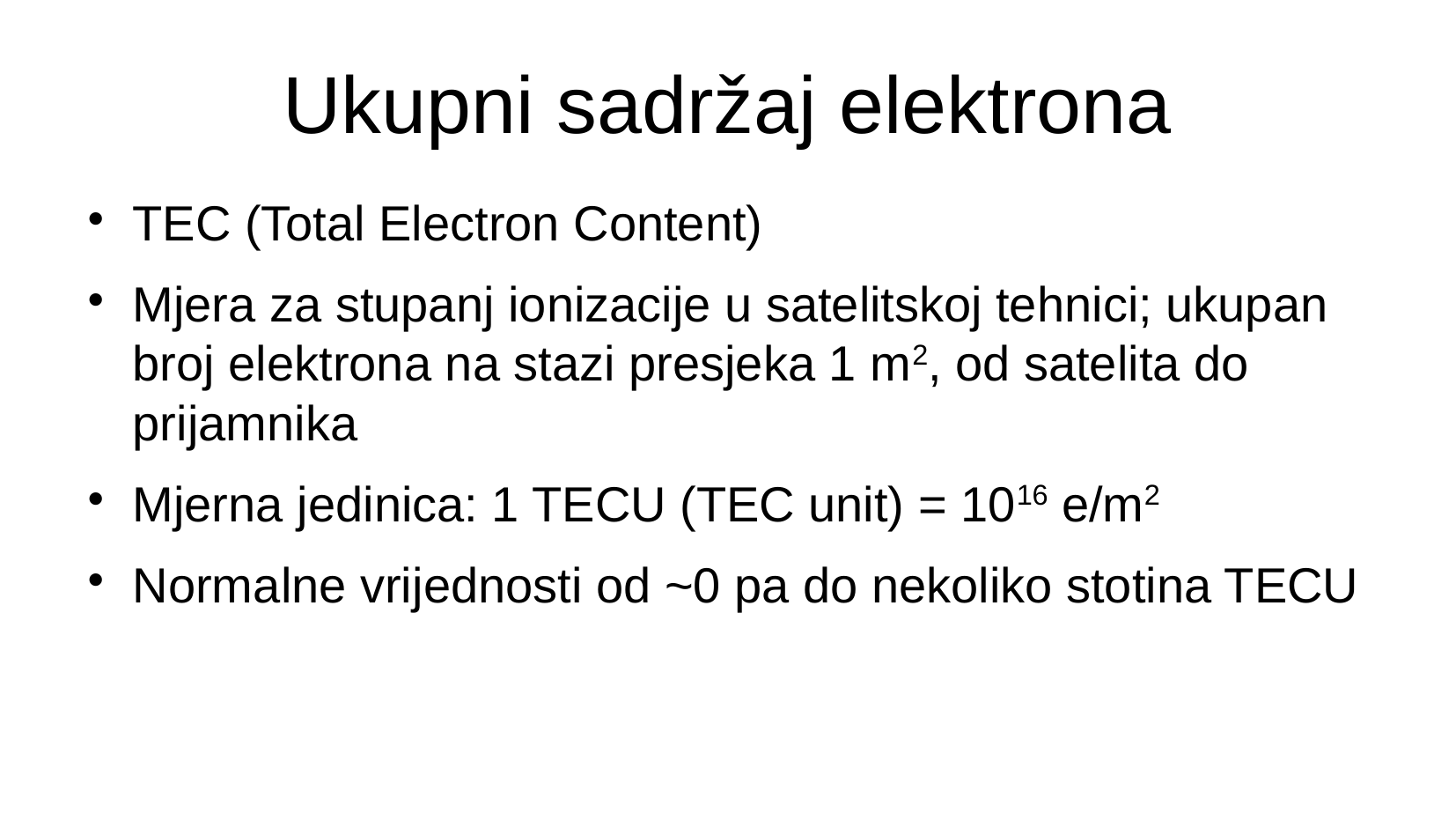

# Ukupni sadržaj elektrona
TEC (Total Electron Content)
Mjera za stupanj ionizacije u satelitskoj tehnici; ukupan broj elektrona na stazi presjeka 1 m2, od satelita do prijamnika
Mjerna jedinica: 1 TECU (TEC unit) = 1016 e/m2
Normalne vrijednosti od ~0 pa do nekoliko stotina TECU